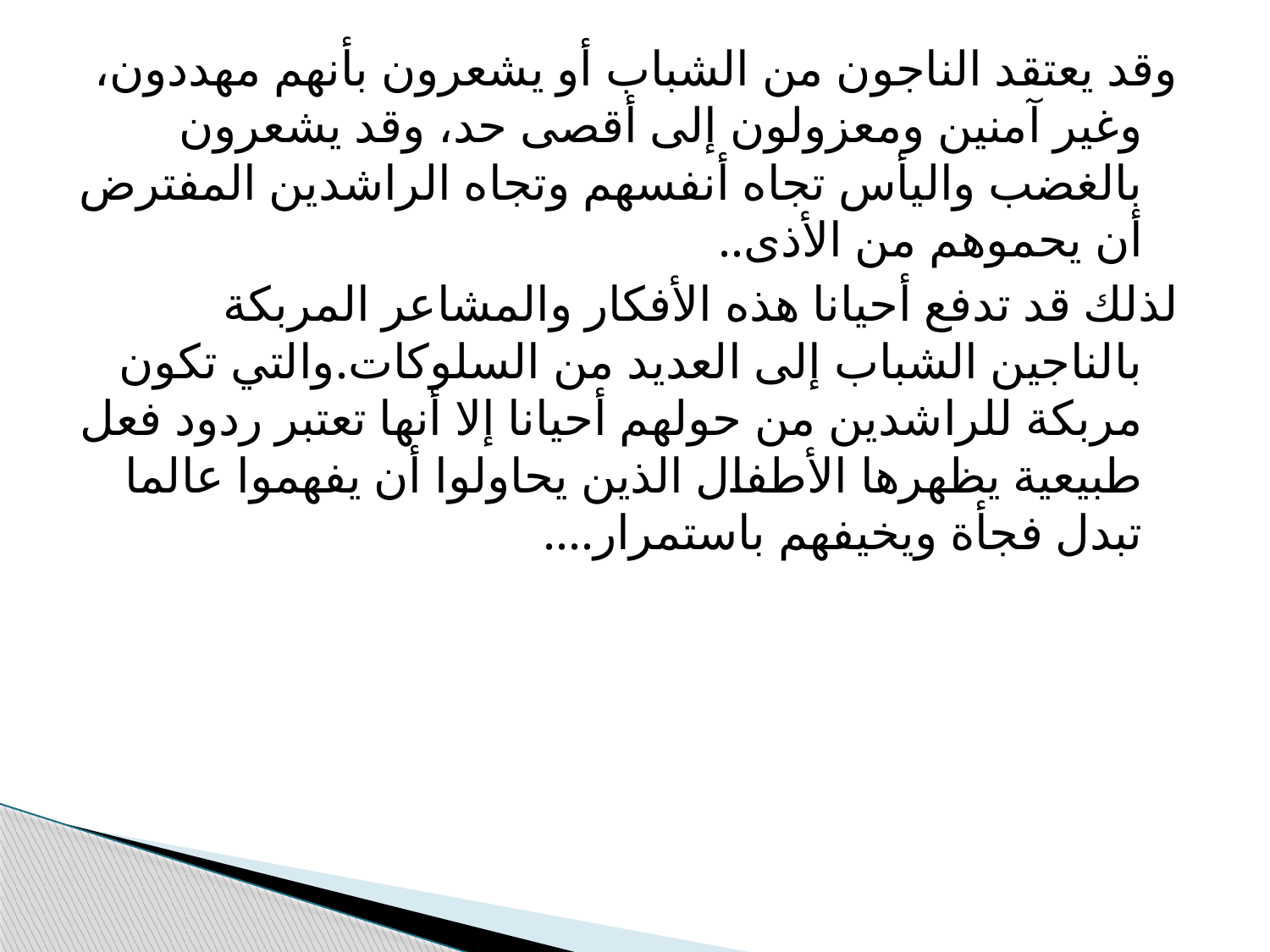

وقد يعتقد الناجون من الشباب أو يشعرون بأنهم مهددون، وغير آمنين ومعزولون إلى أقصى حد، وقد يشعرون بالغضب واليأس تجاه أنفسهم وتجاه الراشدين المفترض أن يحموهم من الأذى..
لذلك قد تدفع أحيانا هذه الأفكار والمشاعر المربكة بالناجين الشباب إلى العديد من السلوكات.والتي تكون مربكة للراشدين من حولهم أحيانا إلا أنها تعتبر ردود فعل طبيعية يظهرها الأطفال الذين يحاولوا أن يفهموا عالما تبدل فجأة ويخيفهم باستمرار....